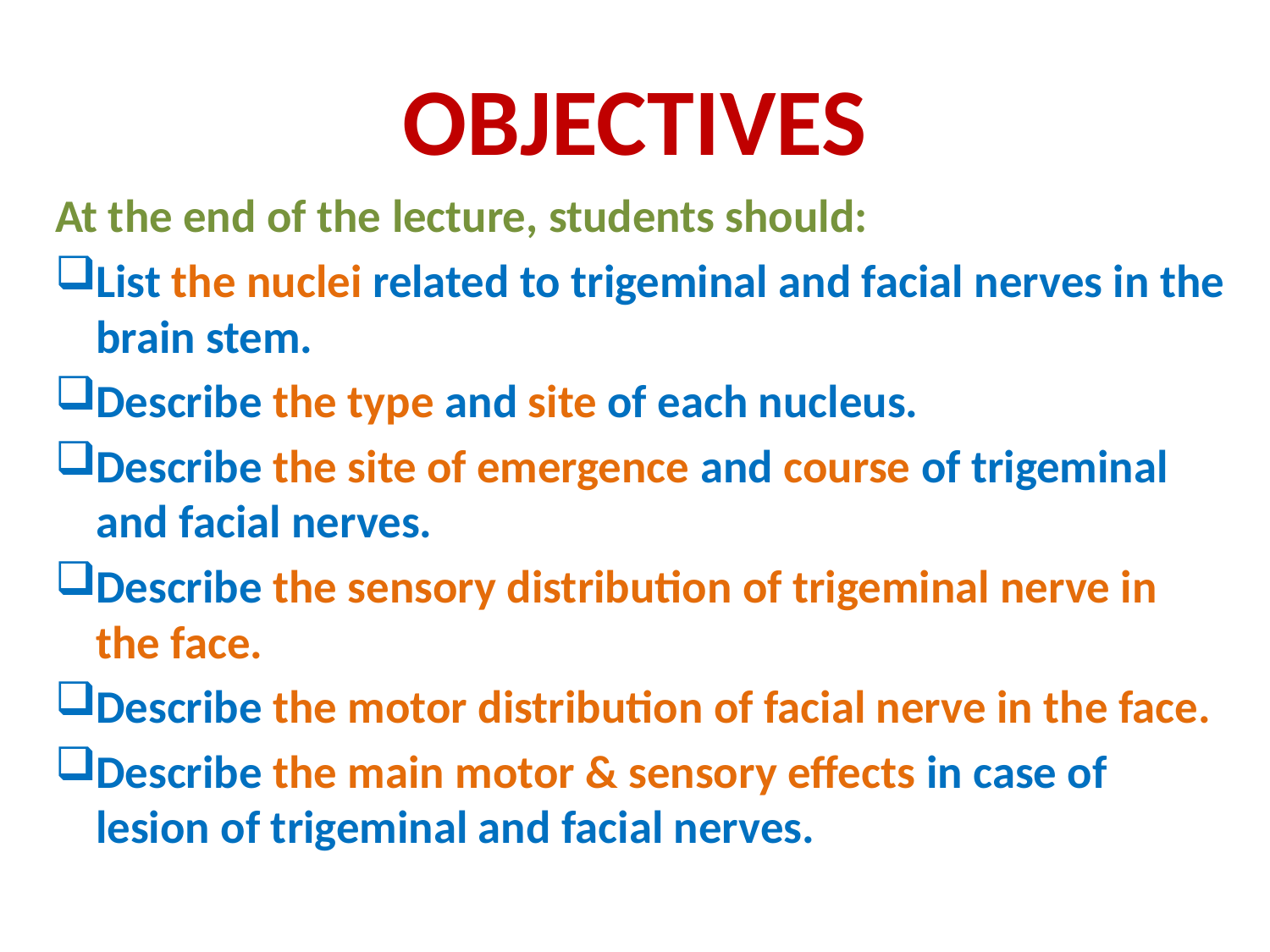

# OBJECTIVES
At the end of the lecture, students should:
List the nuclei related to trigeminal and facial nerves in the brain stem.
Describe the type and site of each nucleus.
Describe the site of emergence and course of trigeminal and facial nerves.
Describe the sensory distribution of trigeminal nerve in the face.
Describe the motor distribution of facial nerve in the face.
Describe the main motor & sensory effects in case of lesion of trigeminal and facial nerves.